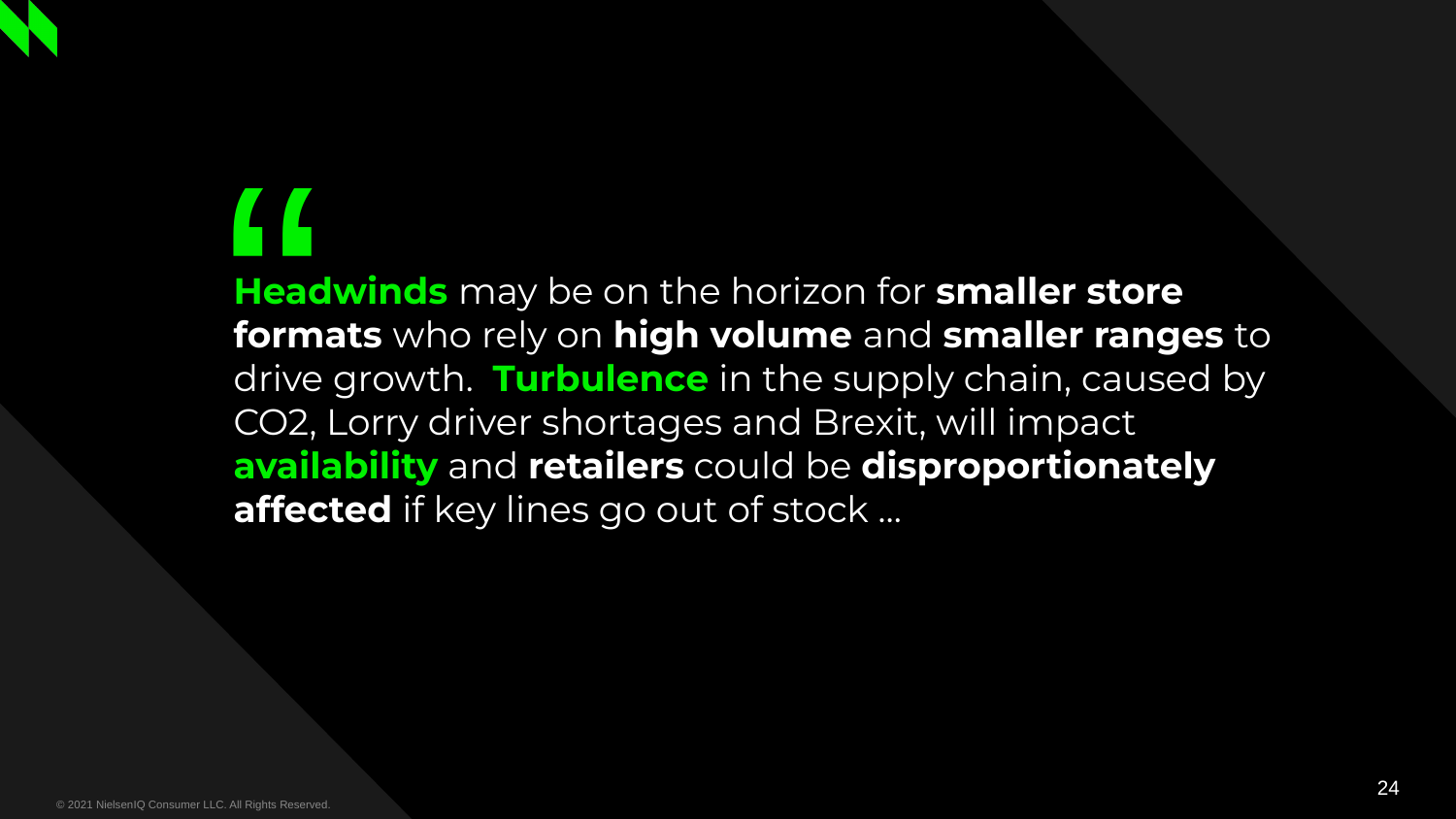

# Headwinds may be on the horizon for smaller store formats who rely on high volume and smaller ranges to drive growth.  Turbulence in the supply chain, caused by CO2, Lorry driver shortages and Brexit, will impact availability and retailers could be disproportionately affected if key lines go out of stock …